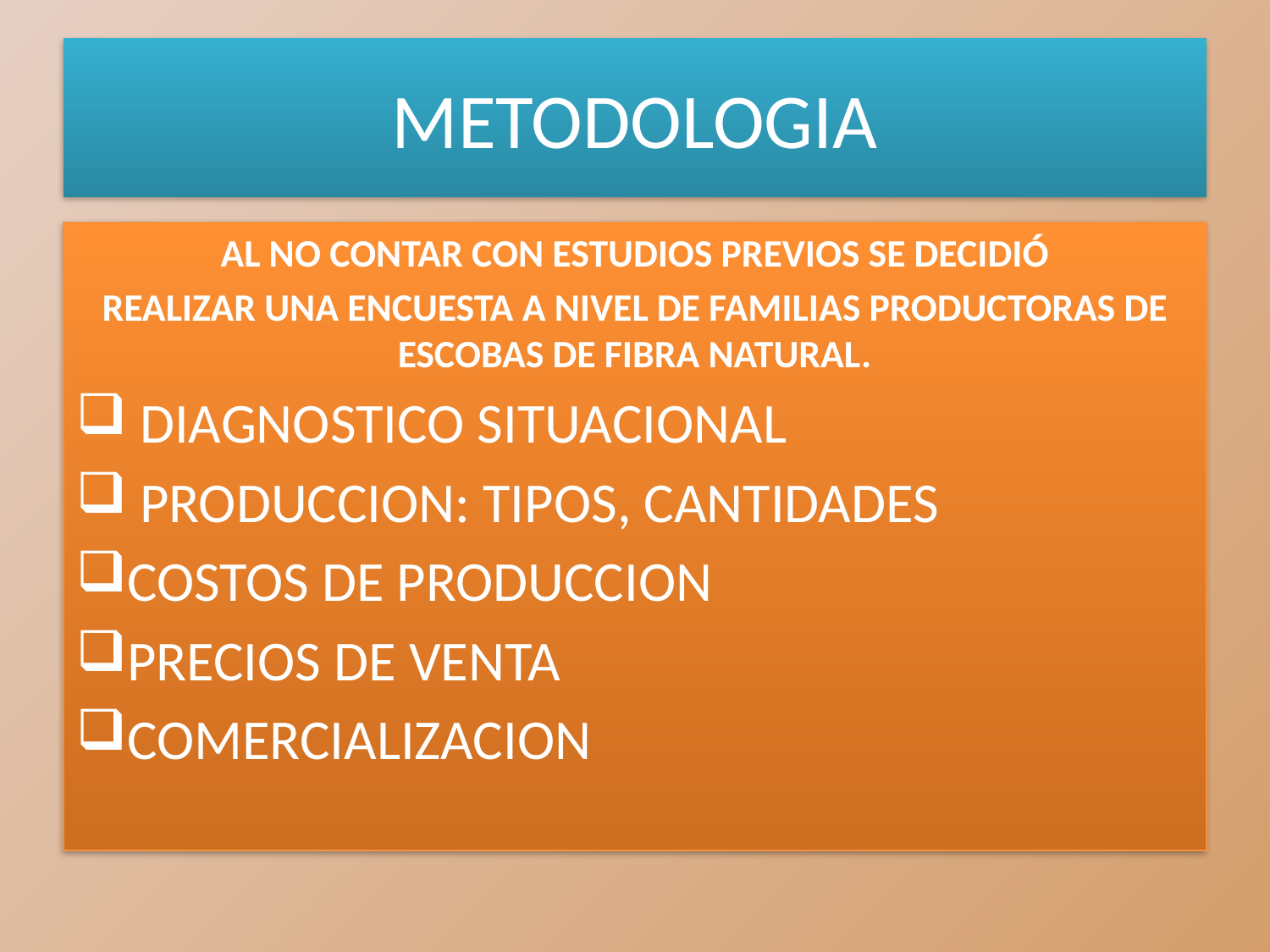

# METODOLOGIA
AL NO CONTAR CON ESTUDIOS PREVIOS SE DECIDIÓ
REALIZAR UNA ENCUESTA A NIVEL DE FAMILIAS PRODUCTORAS DE ESCOBAS DE FIBRA NATURAL.
 DIAGNOSTICO SITUACIONAL
 PRODUCCION: TIPOS, CANTIDADES
COSTOS DE PRODUCCION
PRECIOS DE VENTA
COMERCIALIZACION